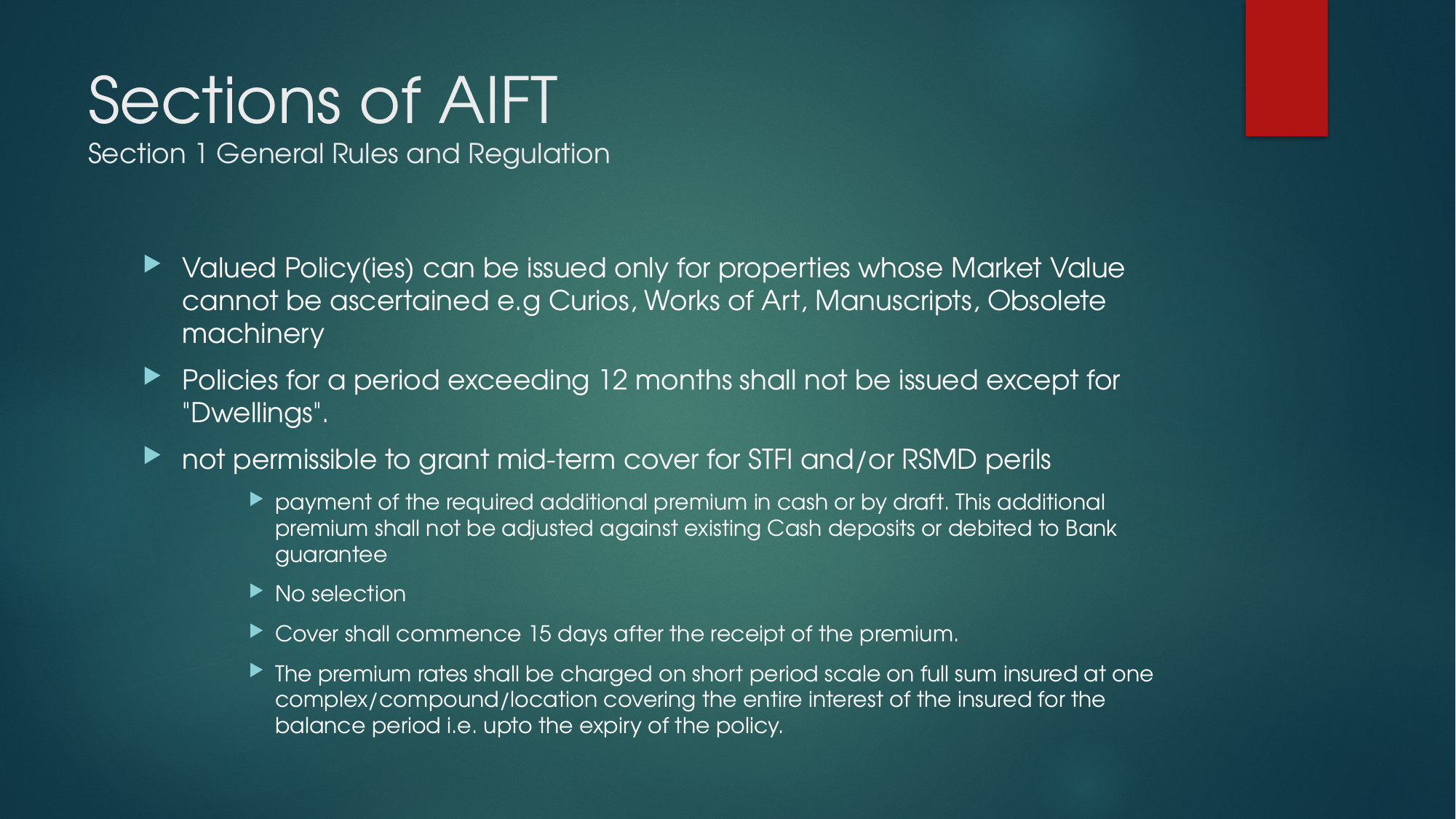

# Sections of AIFT Section 1 General Rules and Regulation
Valued Policy(ies) can be issued only for properties whose Market Value cannot be ascertained e.g Curios, Works of Art, Manuscripts, Obsolete machinery
Policies for a period exceeding 12 months shall not be issued except for "Dwellings".
not permissible to grant mid-term cover for STFI and/or RSMD perils
payment of the required additional premium in cash or by draft. This additional premium shall not be adjusted against existing Cash deposits or debited to Bank guarantee
No selection
Cover shall commence 15 days after the receipt of the premium.
The premium rates shall be charged on short period scale on full sum insured at one complex/compound/location covering the entire interest of the insured for the balance period i.e. upto the expiry of the policy.